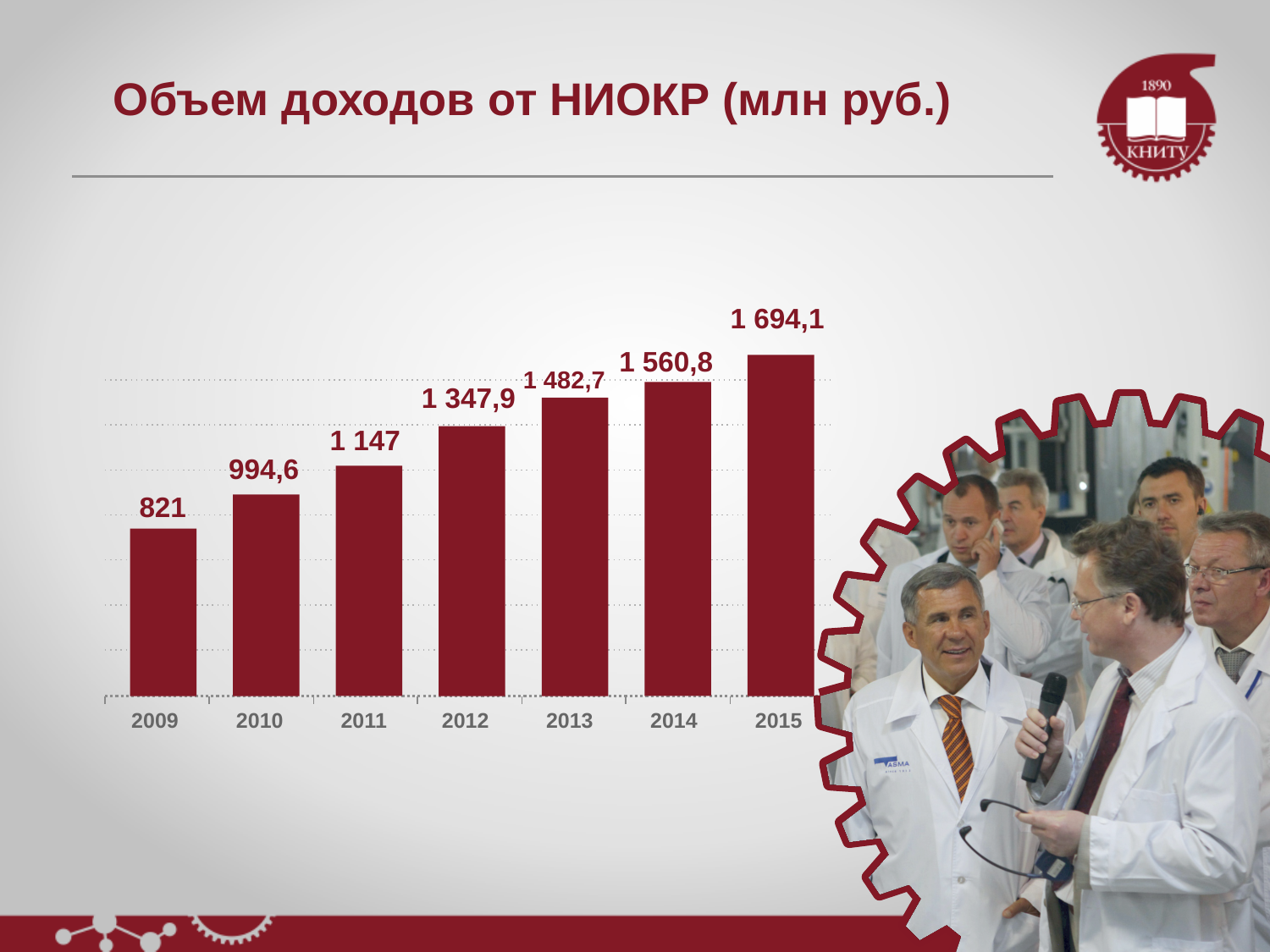

# Объем доходов от НИОКР (млн руб.)

1 694,1
1 482,7  1 560,8

1 347,9

1 147

994,6

821

2009
2010
2011
2012
2013
2014
2015